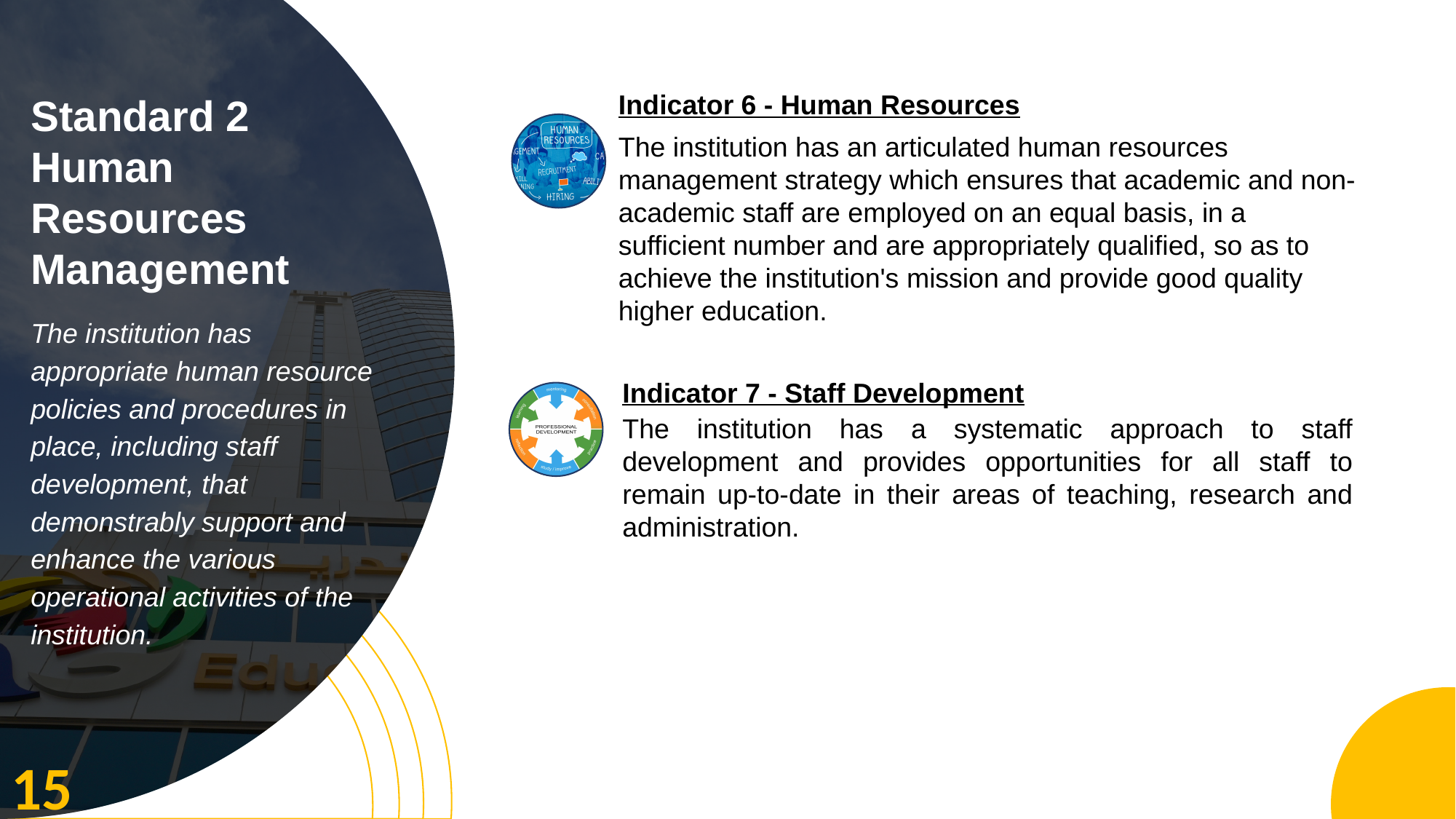

Standard 2 Human Resources Management
The institution has appropriate human resource policies and procedures in place, including staff development, that demonstrably support and enhance the various operational activities of the institution.

Indicator 6 - Human Resources
The institution has an articulated human resources management strategy which ensures that academic and non-academic staff are employed on an equal basis, in a sufficient number and are appropriately qualified, so as to achieve the institution's mission and provide good quality higher education.

Indicator 7 - Staff Development
The institution has a systematic approach to staff development and provides opportunities for all staff to remain up-to-date in their areas of teaching, research and administration.